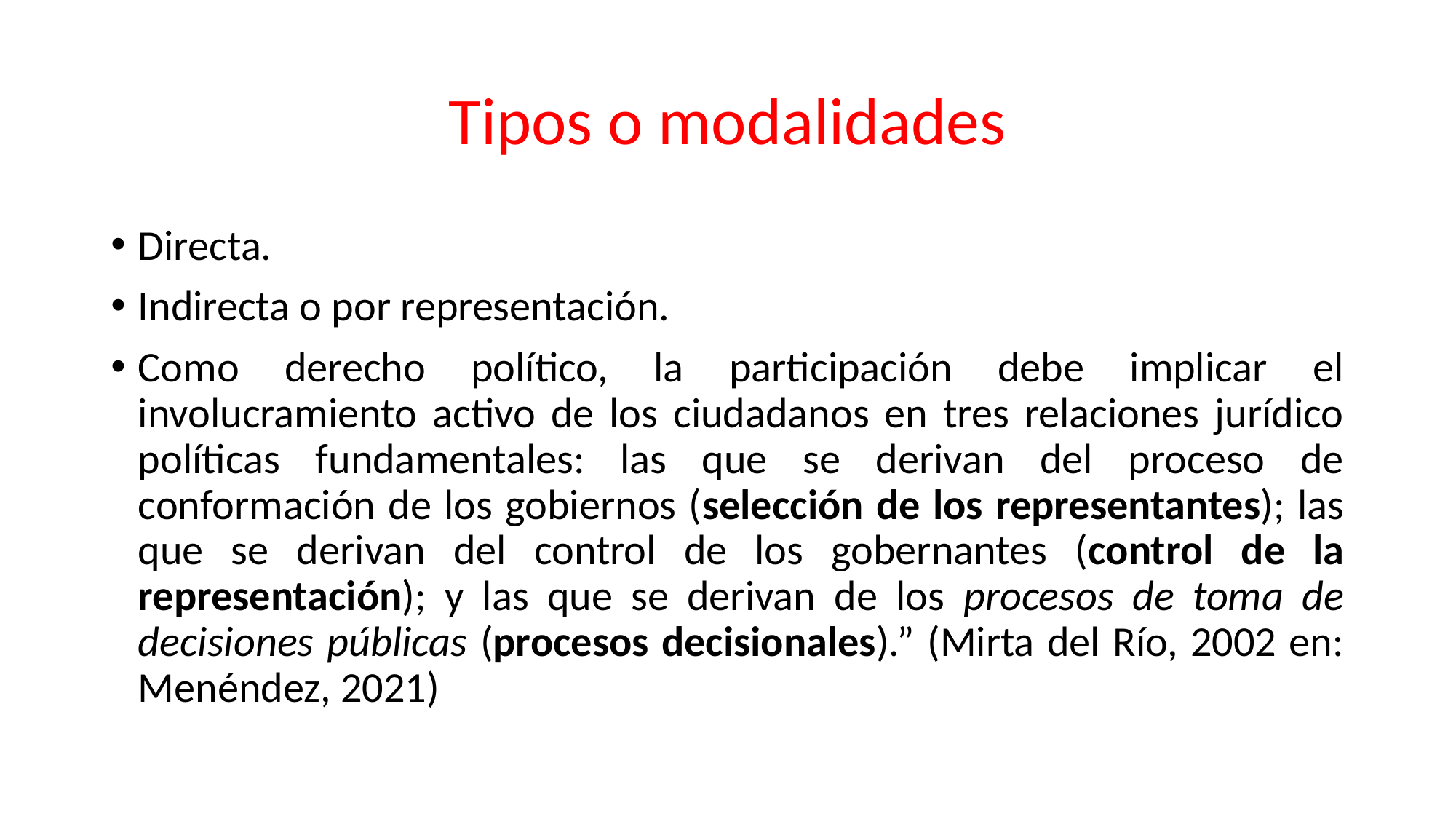

# Tipos o modalidades
Directa.
Indirecta o por representación.
Como derecho político, la participación debe implicar el involucramiento activo de los ciudadanos en tres relaciones jurídico políticas fundamentales: las que se derivan del proceso de conformación de los gobiernos (selección de los representantes); las que se derivan del control de los gobernantes (control de la representación); y las que se derivan de los procesos de toma de decisiones públicas (procesos decisionales).” (Mirta del Río, 2002 en: Menéndez, 2021)